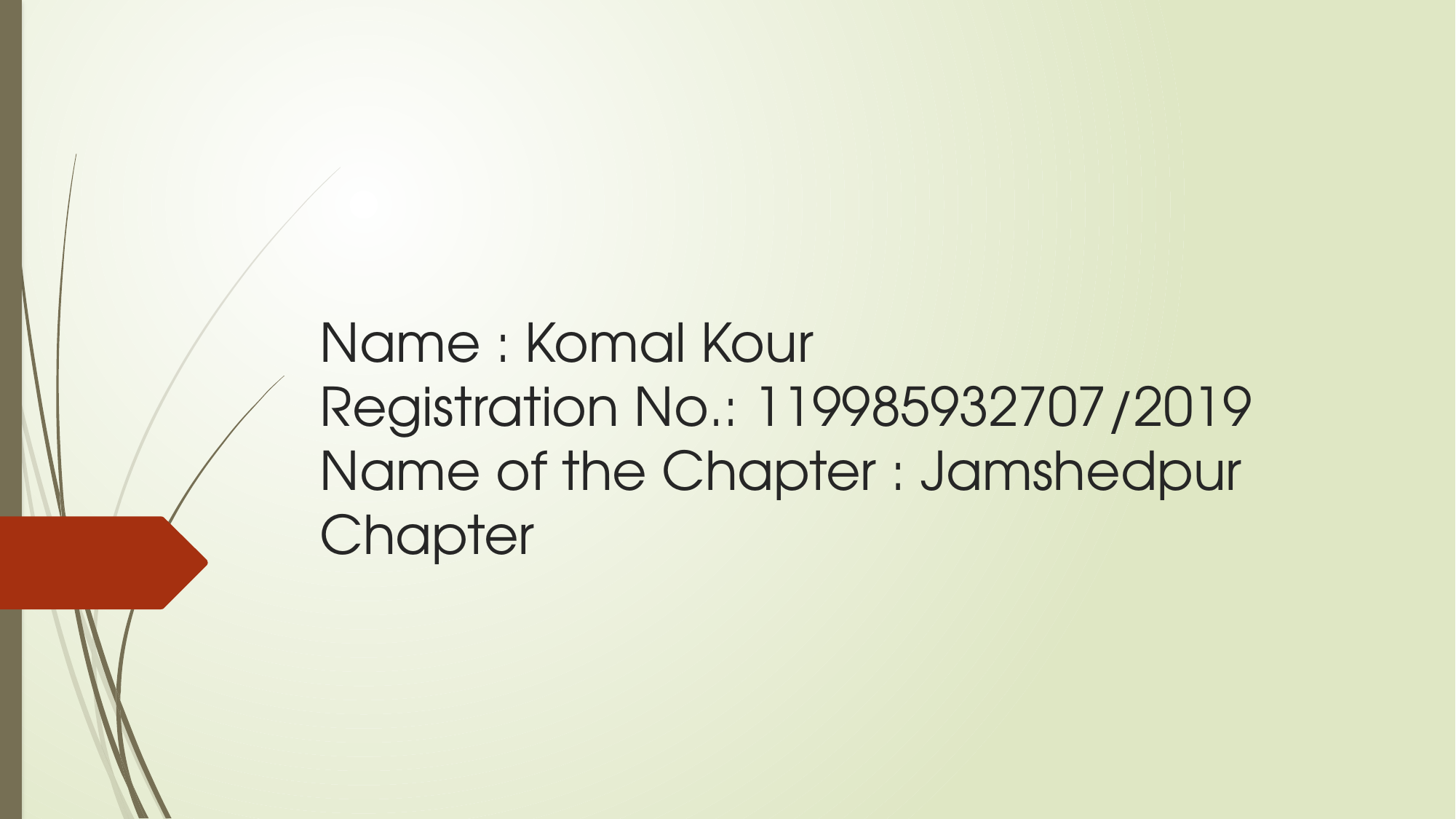

# Name : Komal Kour Registration No.: 119985932707/2019 Name of the Chapter : Jamshedpur Chapter